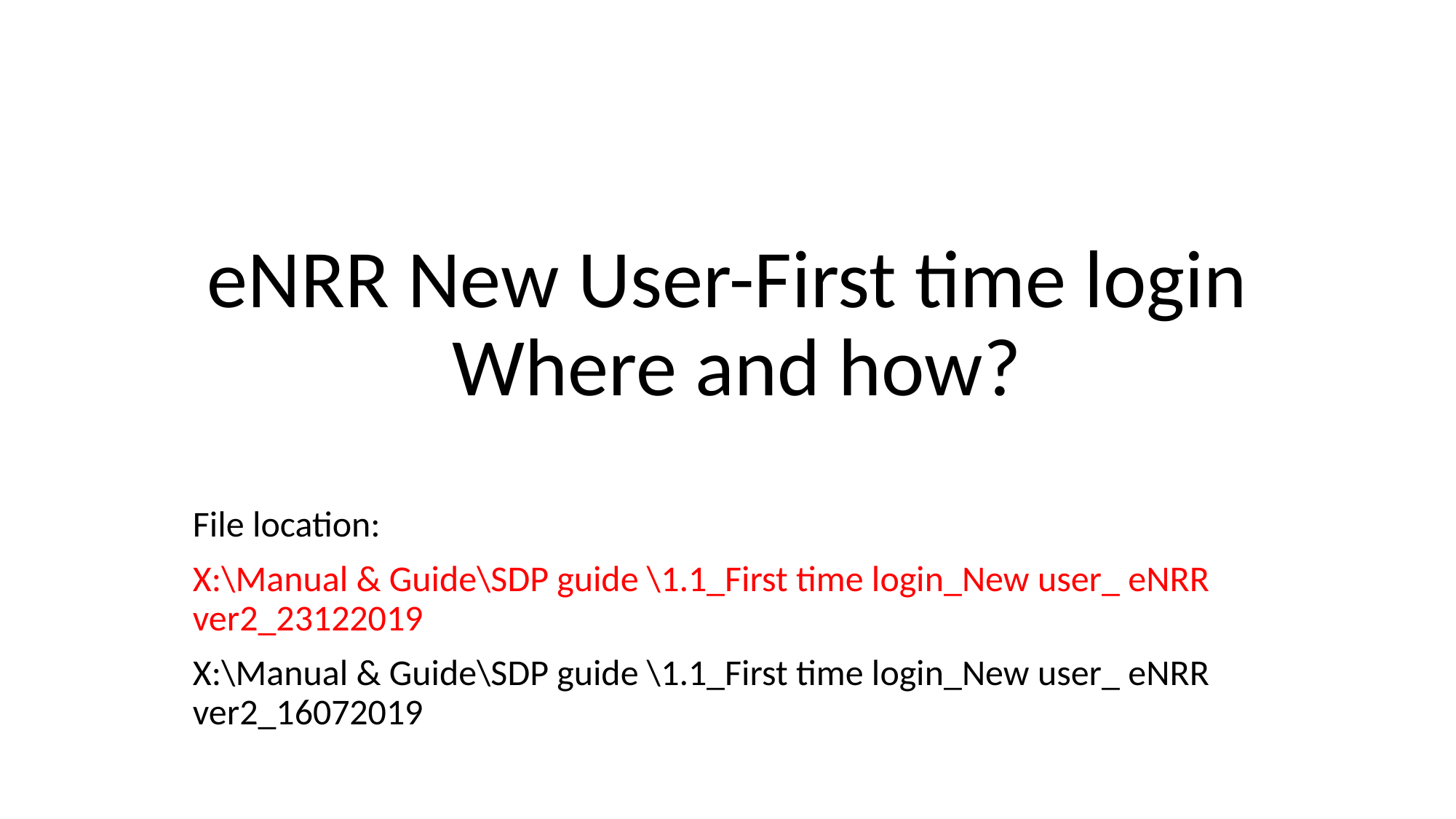

# eNRR New User-First time login Where and how?
File location:
X:\Manual & Guide\SDP guide \1.1_First time login_New user_ eNRR ver2_23122019
X:\Manual & Guide\SDP guide \1.1_First time login_New user_ eNRR ver2_16072019